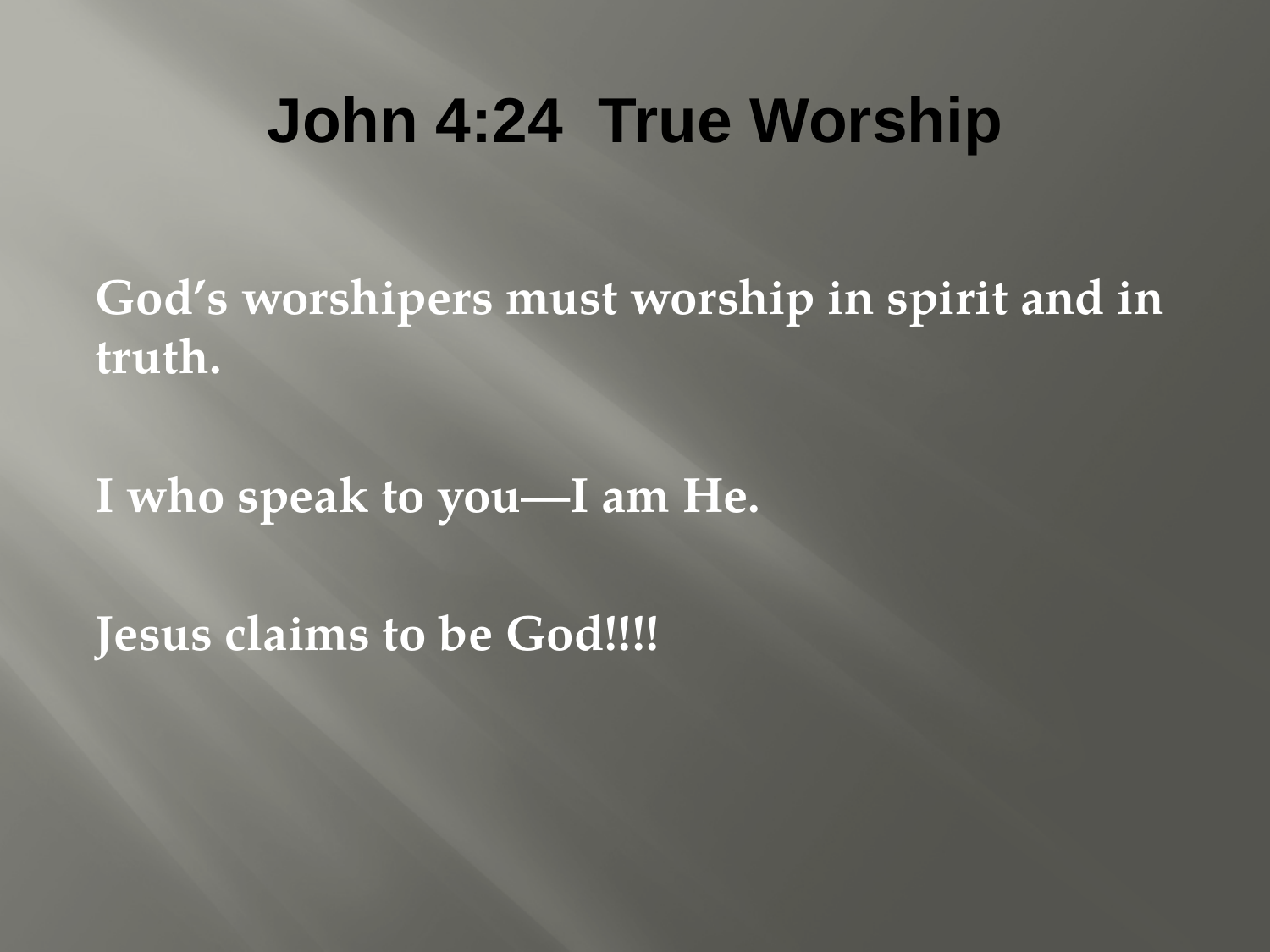

# John 4:24  True Worship
God’s worshipers must worship in spirit and in truth.

I who speak to you—I am He.

Jesus claims to be God!!!!